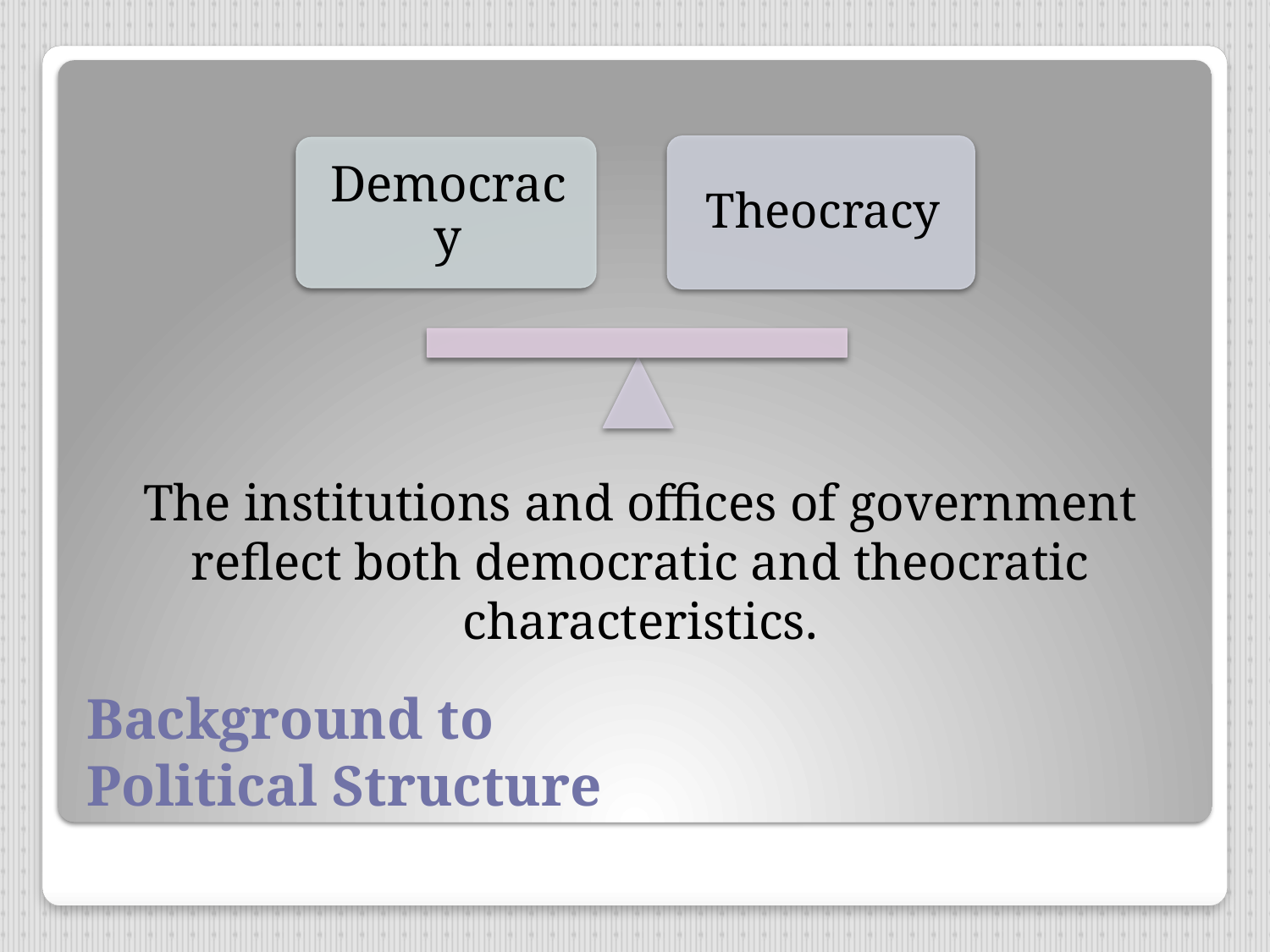

Democracy
Theocracy
The institutions and offices of government reflect both democratic and theocratic characteristics.

# Background to Political Structure